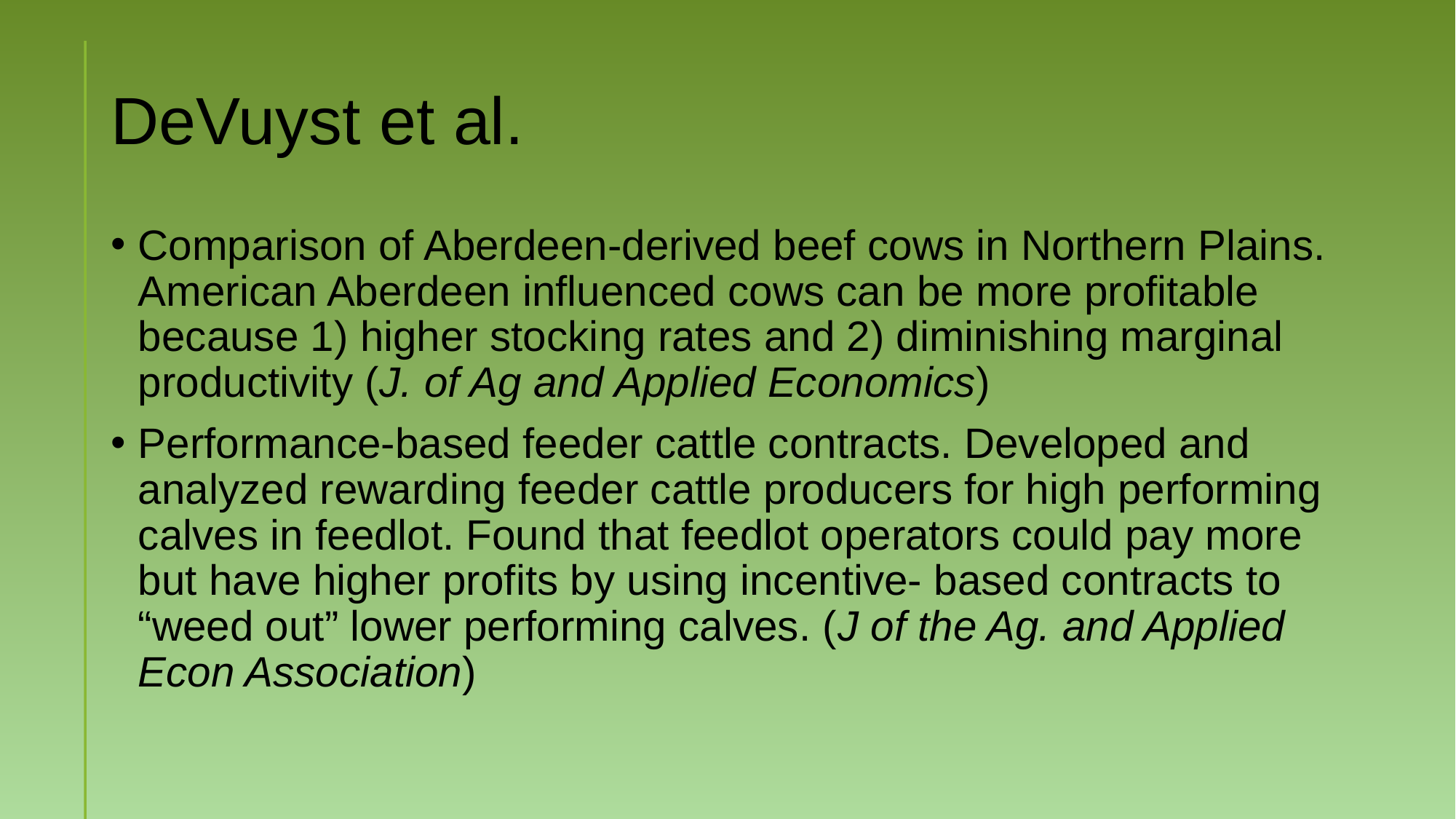

# DeVuyst et al.
Comparison of Aberdeen-derived beef cows in Northern Plains. American Aberdeen influenced cows can be more profitable because 1) higher stocking rates and 2) diminishing marginal productivity (J. of Ag and Applied Economics)
Performance-based feeder cattle contracts. Developed and analyzed rewarding feeder cattle producers for high performing calves in feedlot. Found that feedlot operators could pay more but have higher profits by using incentive- based contracts to “weed out” lower performing calves. (J of the Ag. and Applied Econ Association)